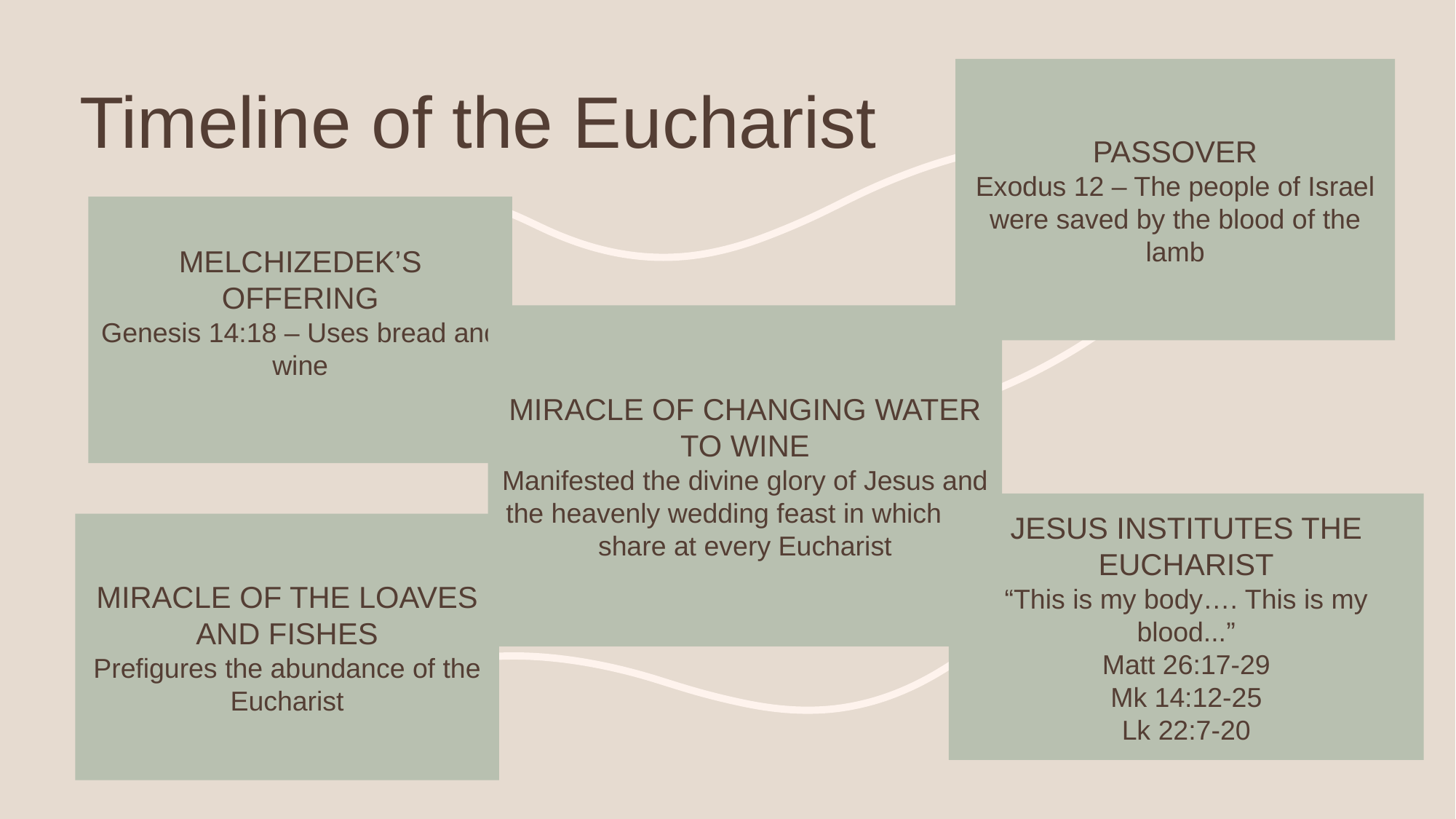

Passover
Exodus 12 – The people of Israel were saved by the blood of the lamb
# Timeline of the Eucharist
Melchizedek’s Offering
Genesis 14:18 – Uses bread and wine

Miracle of changing water to wine
Manifested the divine glory of Jesus and the heavenly wedding feast in which we share at every Eucharist
Jesus Institutes the Eucharist
“This is my body…. This is my blood...”
Matt 26:17-29
Mk 14:12-25
Lk 22:7-20
Miracle of the Loaves and fishes
Prefigures the abundance of the Eucharist